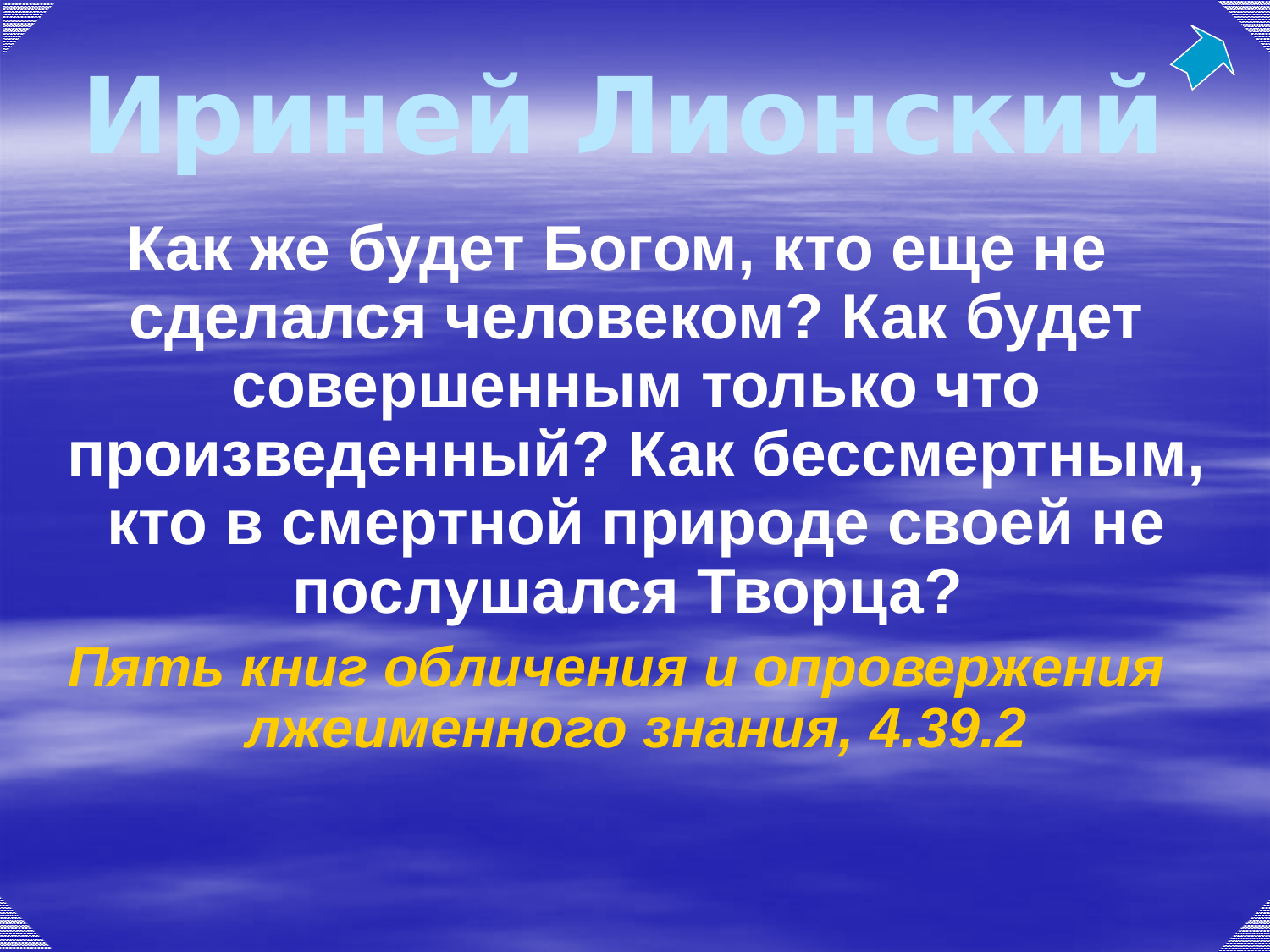

# Ириней Лионский
Как же будет Богом, кто еще не сделался человеком? Как будет совершенным только что произведенный? Как бессмертным, кто в смертной природе своей не послушался Творца?
Пять книг обличения и опровержения лжеименного знания, 4.39.2